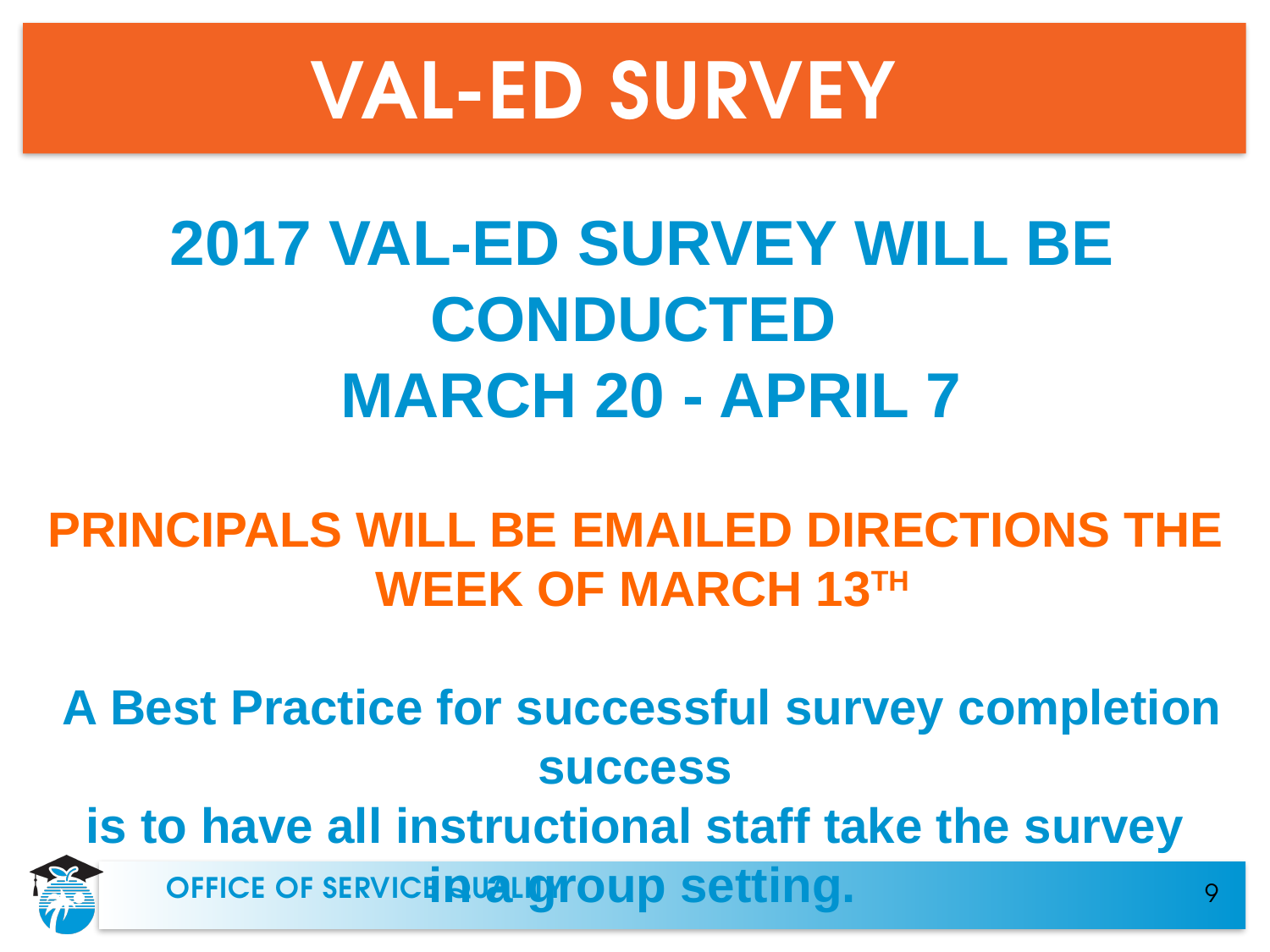

# VAL-ED SURVEY
2017 VAL-ED SURVEY WILL BE CONDUCTED
 MARCH 20 - APRIL 7

PRINCIPALS WILL BE EMAILED DIRECTIONS THE
WEEK OF MARCH 13TH

A Best Practice for successful survey completion success
is to have all instructional staff take the survey
in a group setting.

9
OFFICE OF SERVICE QUALITY